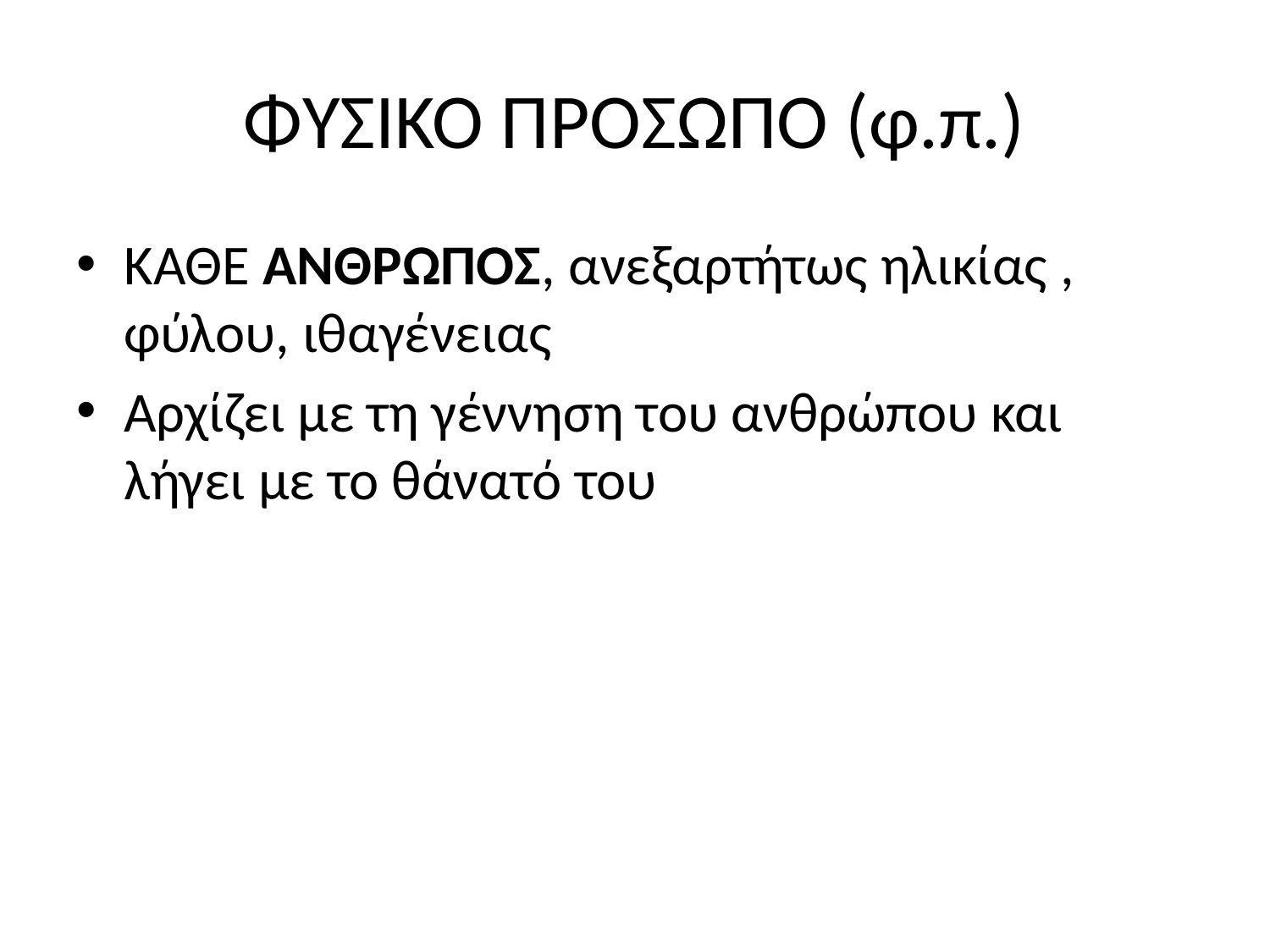

# ΦΥΣΙΚΟ ΠΡΟΣΩΠΟ (φ.π.)
ΚΑΘΕ ΑΝΘΡΩΠΟΣ, ανεξαρτήτως ηλικίας , φύλου, ιθαγένειας
Αρχίζει με τη γέννηση του ανθρώπου και λήγει με το θάνατό του